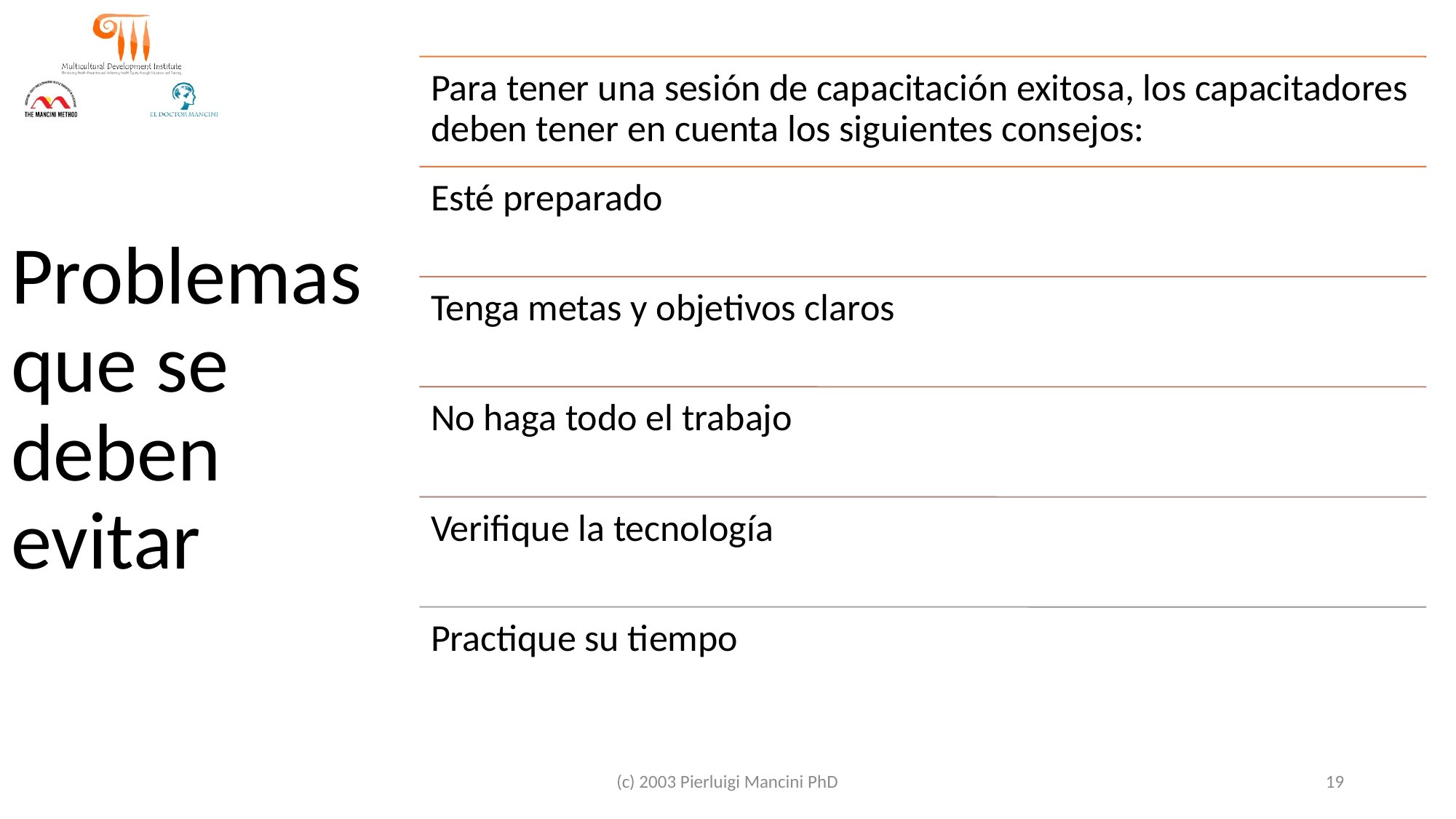

Para tener una sesión de capacitación exitosa, los capacitadores deben tener en cuenta los siguientes consejos:
Esté preparado
Tenga metas y objetivos claros
No haga todo el trabajo
Verifique la tecnología
Practique su tiempo
Problemas que se deben evitar
(c) 2003 Pierluigi Mancini PhD
19